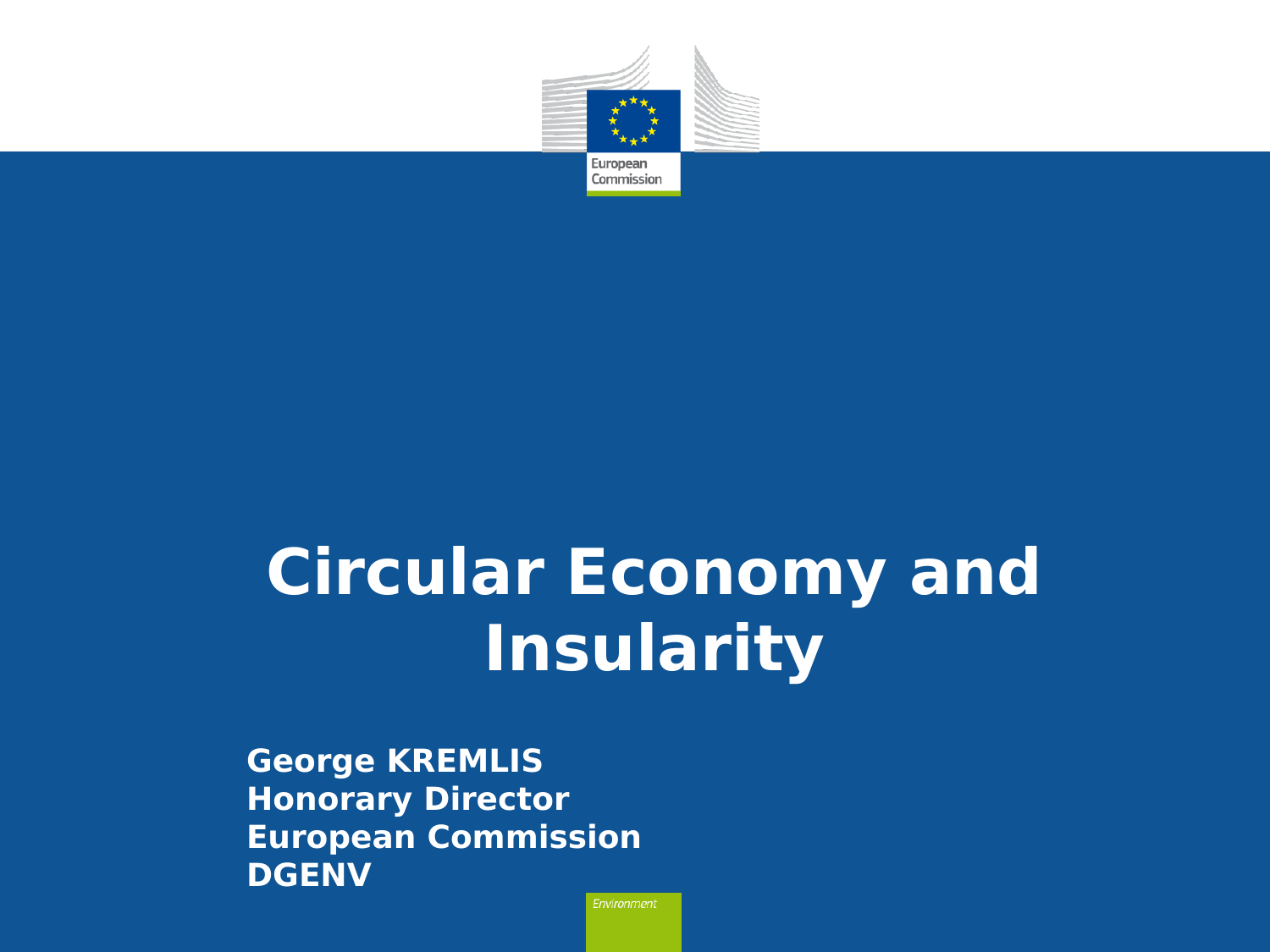

# Circular Economy and Insularity

    George KREMLIS
    Honorary Director
    European Commission
    DGENV